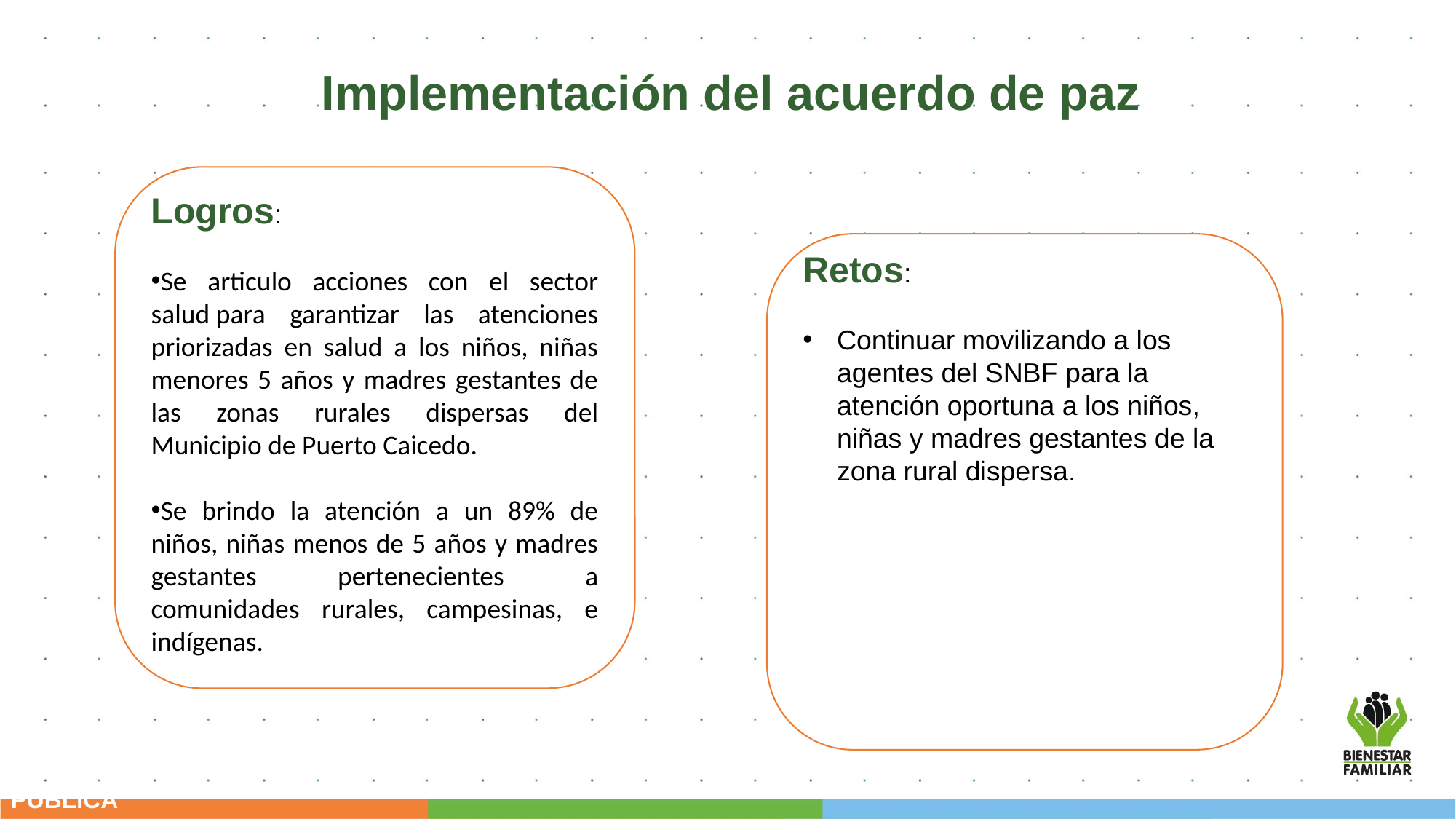

Implementación del acuerdo de paz

Logros:
​
Se articulo acciones con el sector salud para garantizar las atenciones priorizadas en salud a los niños, niñas menores 5 años y madres gestantes de las zonas rurales dispersas del Municipio de Puerto Caicedo.

Se brindo la atención a un 89% de niños, niñas menos de 5 años y madres gestantes pertenecientes a comunidades rurales, campesinas, e indígenas.

Retos:

Continuar movilizando a los agentes del SNBF para la atención oportuna a los niños, niñas y madres gestantes de la zona rural dispersa.

PÚBLICA